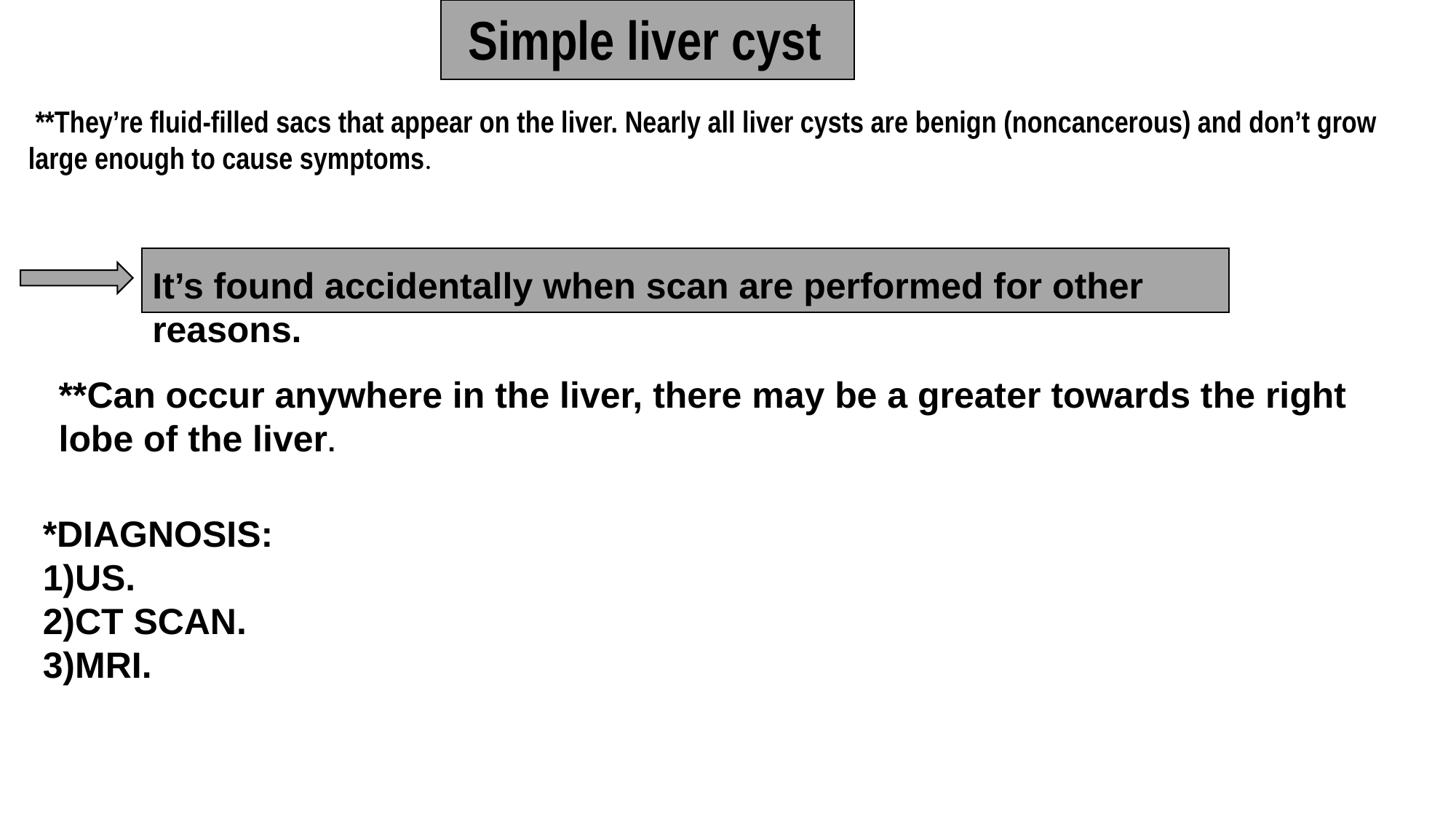

Simple liver cyst
 **They’re fluid-filled sacs that appear on the liver. Nearly all liver cysts are benign (noncancerous) and don’t grow large enough to cause symptoms.

It’s found accidentally when scan are performed for other reasons.

**Can occur anywhere in the liver, there may be a greater towards the right lobe of the liver.

*DIAGNOSIS:
1)US.
2)CT SCAN.
3)MRI.